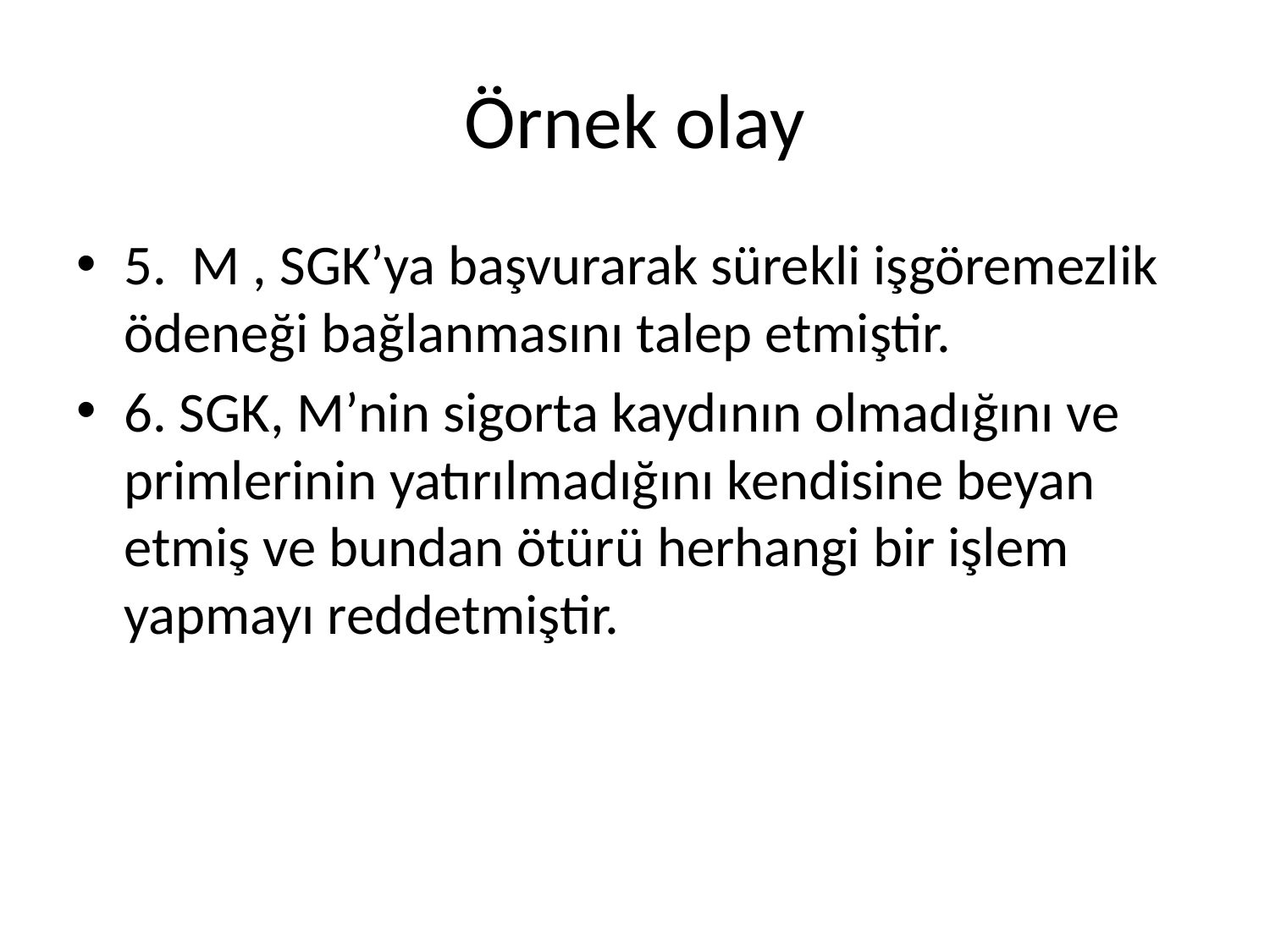

# Örnek olay
5.  M , SGK’ya başvurarak sürekli işgöremezlik ödeneği bağlanmasını talep etmiştir.
6. SGK, M’nin sigorta kaydının olmadığını ve primlerinin yatırılmadığını kendisine beyan etmiş ve bundan ötürü herhangi bir işlem yapmayı reddetmiştir.